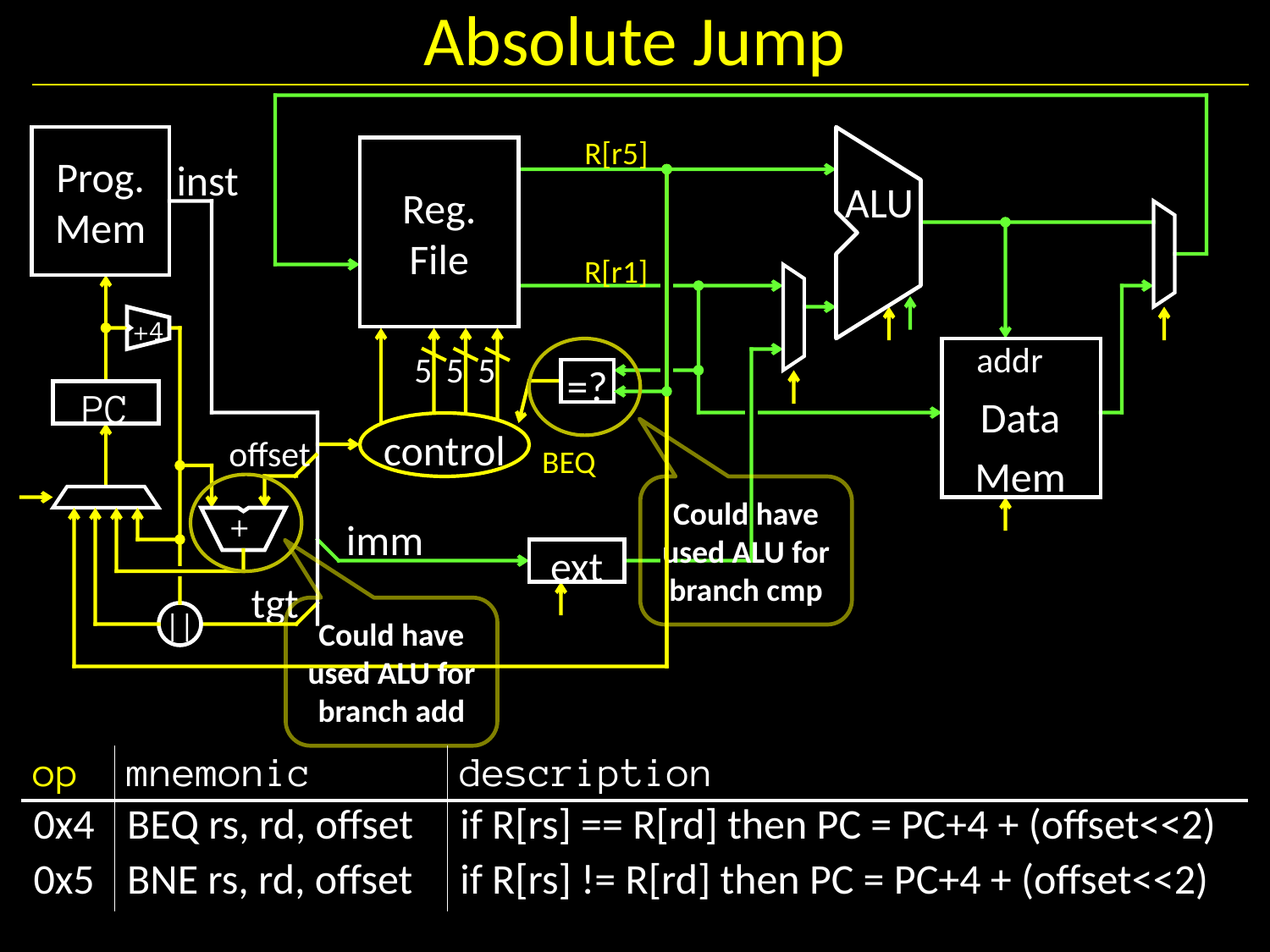

# Absolute Jump

R[r5]
Prog.
Mem

Reg.
File
inst

ALU

R[r1]

+4

addr

5
5
5
=?

PC

Data Mem

control

offset
BEQ

Could have used ALU for branch cmp

+

imm

ext

tgt

Could have used ALU for branch add
||

| op | mnemonic | description |
| --- | --- | --- |
| 0x4 | BEQ rs, rd, offset | if R[rs] == R[rd] then PC = PC+4 + (offset<<2) |
| 0x5 | BNE rs, rd, offset | if R[rs] != R[rd] then PC = PC+4 + (offset<<2) |